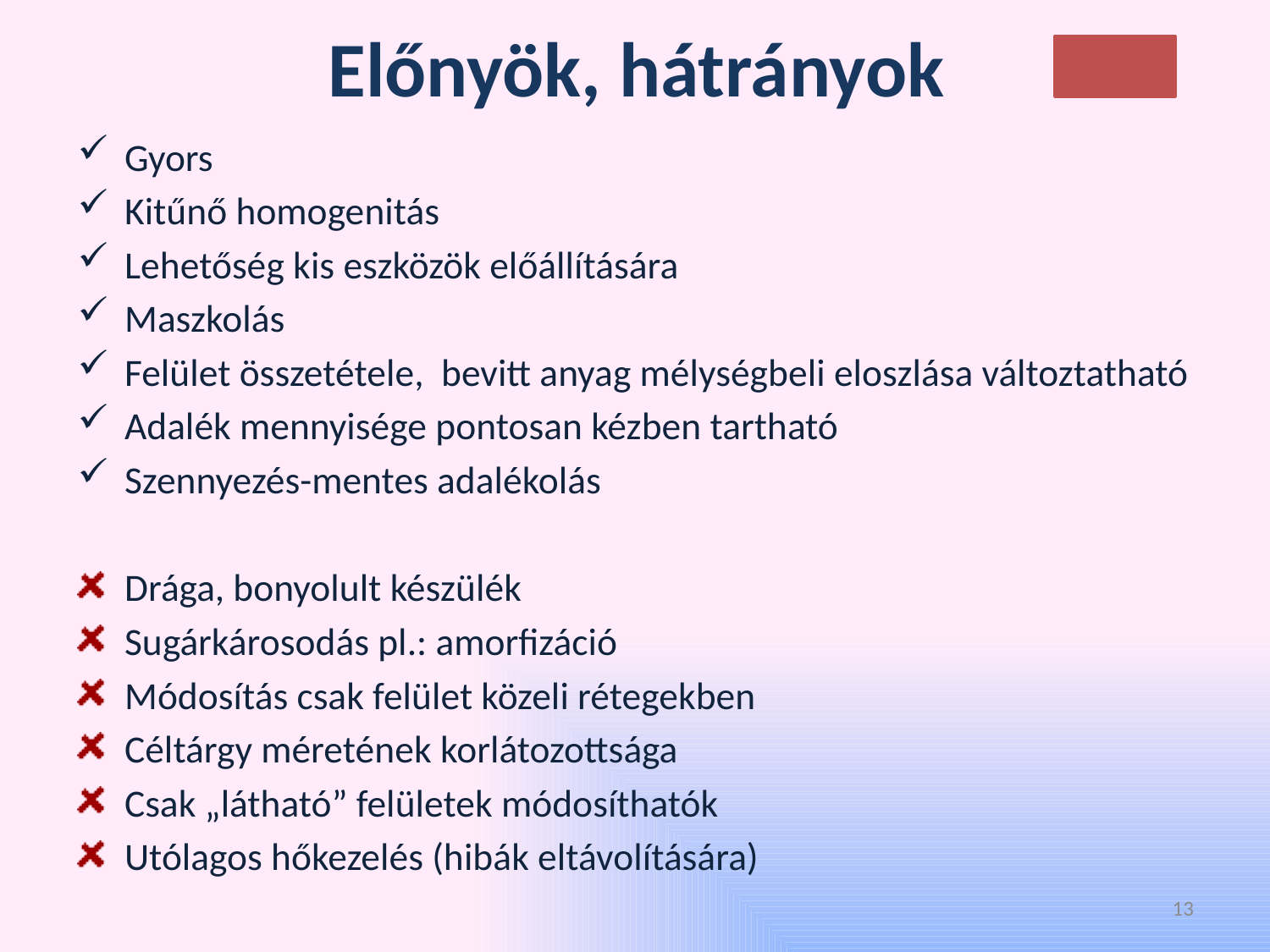

# Előnyök, hátrányok

Gyors
Kitűnő homogenitás
Lehetőség kis eszközök előállítására
Maszkolás
Felület összetétele,  bevitt anyag mélységbeli eloszlása változtatható
Adalék mennyisége pontosan kézben tartható
Szennyezés-mentes adalékolás

Drága, bonyolult készülék
Sugárkárosodás pl.: amorfizáció
Módosítás csak felület közeli rétegekben
Céltárgy méretének korlátozottsága
Csak „látható” felületek módosíthatók
Utólagos hőkezelés (hibák eltávolítására)

13